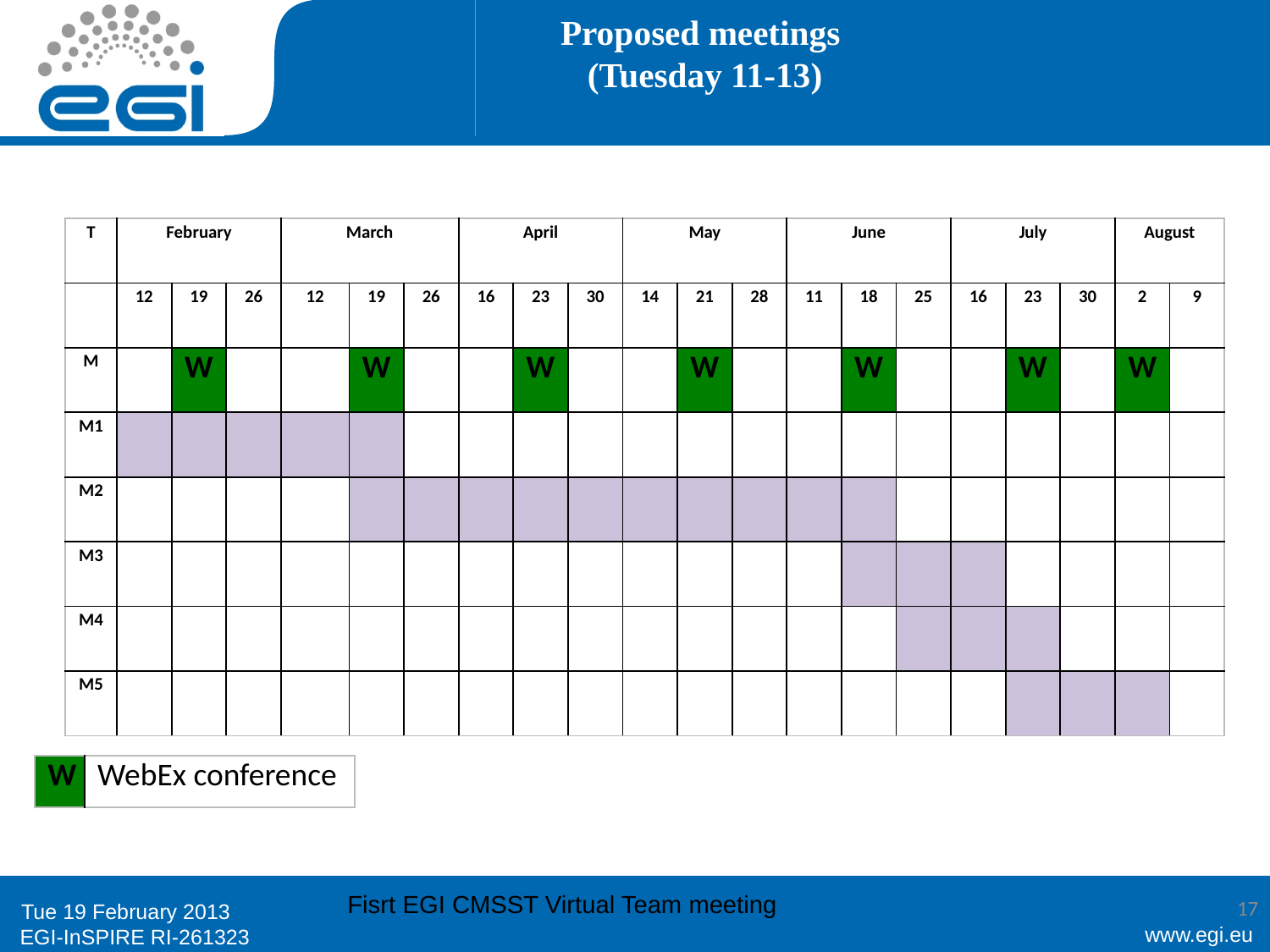

# Proposed meetings (Tuesday 11-13)
| T | February |  |  | March |  |  | April |  |  | May |  |  | June |  |  | July |  |  | August |  |
| --- | --- | --- | --- | --- | --- | --- | --- | --- | --- | --- | --- | --- | --- | --- | --- | --- | --- | --- | --- | --- |
|  | 12 | 19 | 26 | 12 | 19 | 26 | 16 | 23 | 30 | 14 | 21 | 28 | 11 | 18 | 25 | 16 | 23 | 30 | 2 | 9 |
| M |  | W |  |  | W |  |  | W |  |  | W |  |  | W |  |  | W |  | W |  |
| M1 |  |  |  |  |  |  |  |  |  |  |  |  |  |  |  |  |  |  |  |  |
| M2 |  |  |  |  |  |  |  |  |  |  |  |  |  |  |  |  |  |  |  |  |
| M3 |  |  |  |  |  |  |  |  |  |  |  |  |  |  |  |  |  |  |  |  |
| M4 |  |  |  |  |  |  |  |  |  |  |  |  |  |  |  |  |  |  |  |  |
| M5 |  |  |  |  |  |  |  |  |  |  |  |  |  |  |  |  |  |  |  |  |
| W | WebEx conference |
| --- | --- |
Fisrt EGI CMSST Virtual Team meeting
17
Tue 19 February 2013